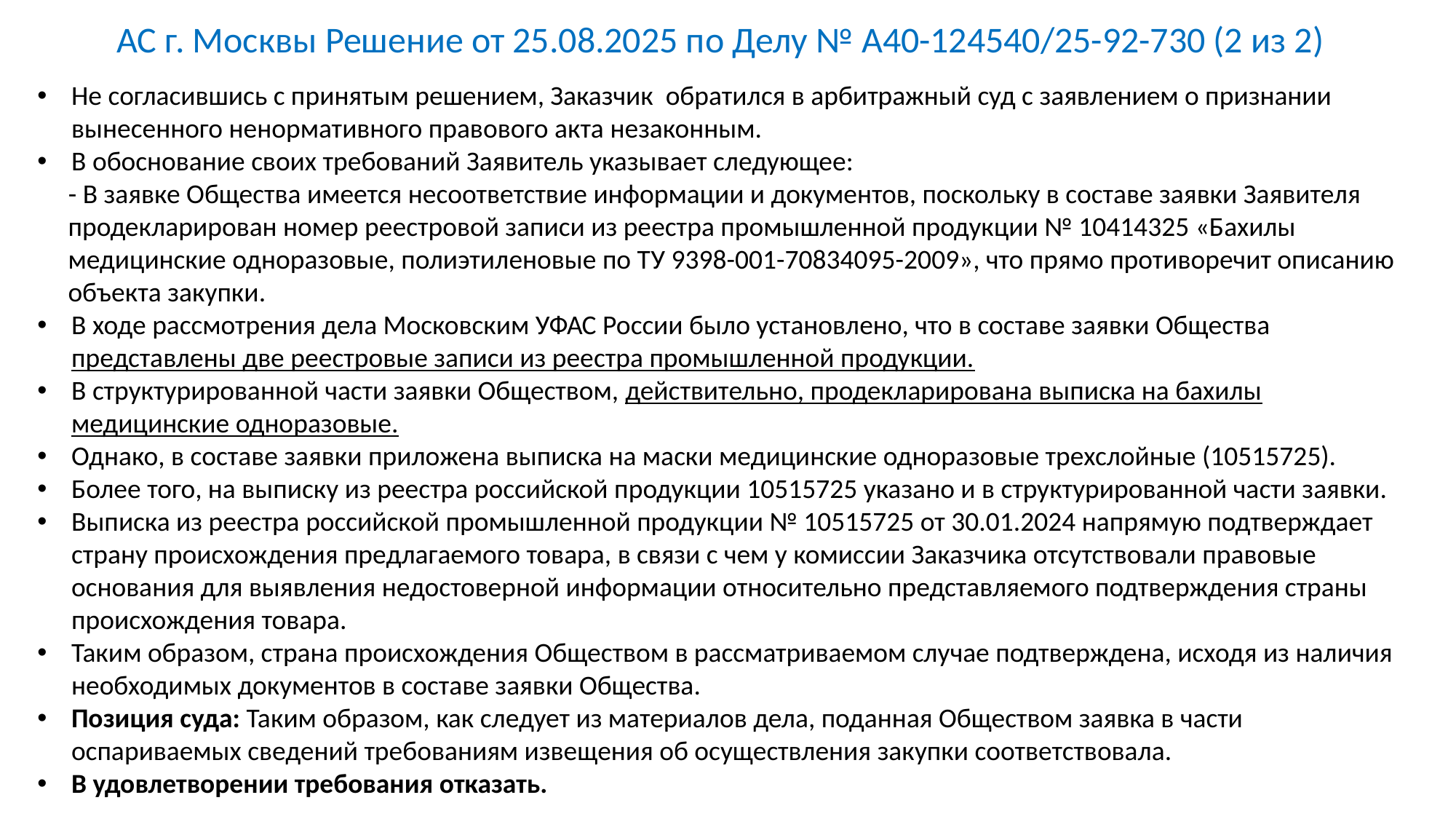

# АС г. Москвы Решение от 25.08.2025 по Делу № А40-124540/25-92-730 (2 из 2)
Не согласившись с принятым решением, Заказчик  обратился в арбитражный суд с заявлением о признании вынесенного ненормативного правового акта незаконным.
В обоснование своих требований Заявитель указывает следующее:
     - В заявке Общества имеется несоответствие информации и документов, поскольку в составе заявки Заявителя
     продекларирован номер реестровой записи из реестра промышленной продукции № 10414325 «Бахилы
     медицинские одноразовые, полиэтиленовые по ТУ 9398-001-70834095-2009», что прямо противоречит описанию
     объекта закупки.
В ходе рассмотрения дела Московским УФАС России было установлено, что в составе заявки Общества представлены две реестровые записи из реестра промышленной продукции.
В структурированной части заявки Обществом, действительно, продекларирована выписка на бахилы медицинские одноразовые.
Однако, в составе заявки приложена выписка на маски медицинские одноразовые трехслойные (10515725).
Более того, на выписку из реестра российской продукции 10515725 указано и в структурированной части заявки.
Выписка из реестра российской промышленной продукции № 10515725 от 30.01.2024 напрямую подтверждает страну происхождения предлагаемого товара, в связи с чем у комиссии Заказчика отсутствовали правовые основания для выявления недостоверной информации относительно представляемого подтверждения страны происхождения товара.
Таким образом, страна происхождения Обществом в рассматриваемом случае подтверждена, исходя из наличия необходимых документов в составе заявки Общества.
Позиция суда: Таким образом, как следует из материалов дела, поданная Обществом заявка в части оспариваемых сведений требованиям извещения об осуществления закупки соответствовала.
В удовлетворении требования отказать.